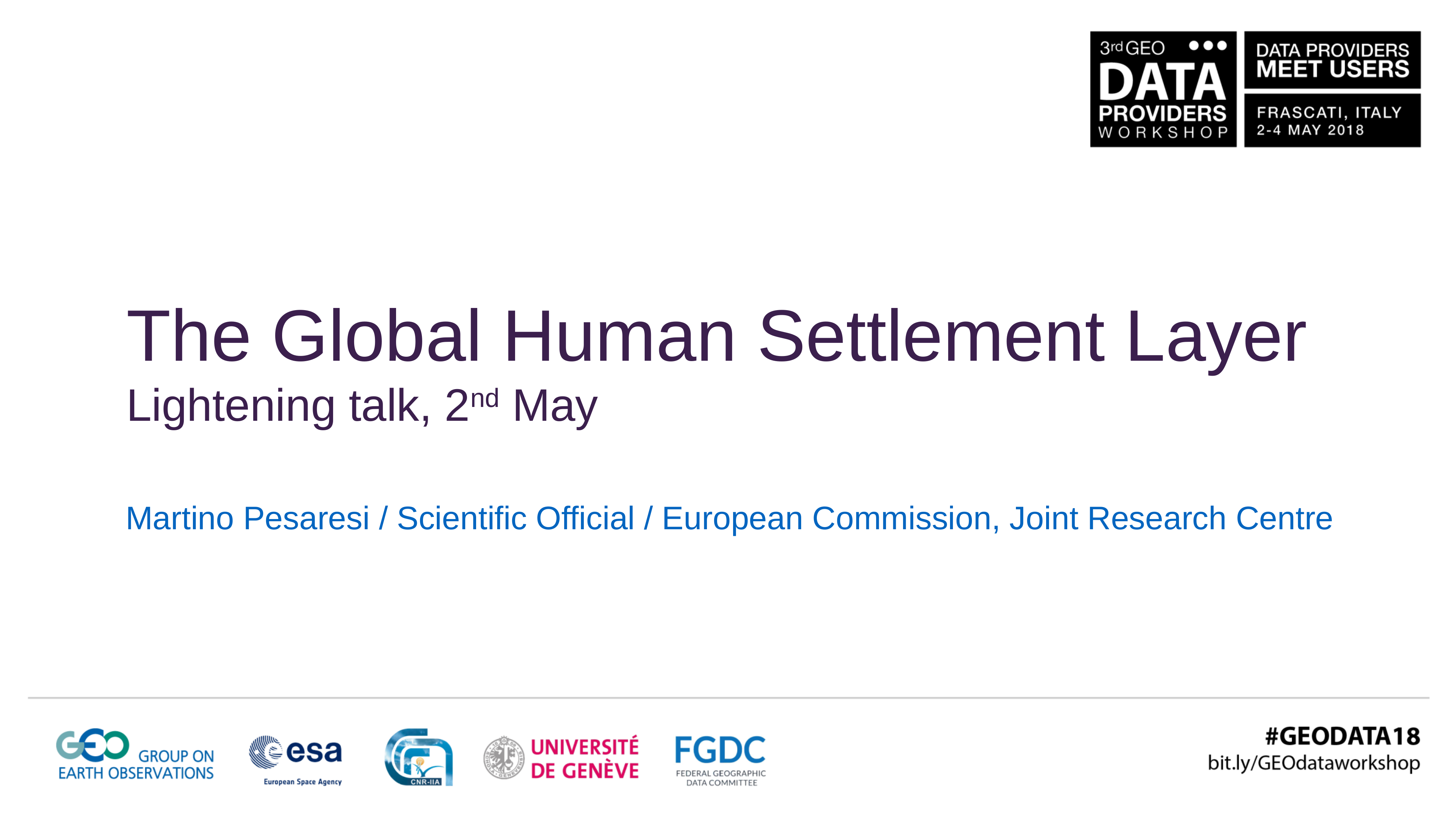

The Global Human Settlement Layer
Lightening talk, 2nd May
Martino Pesaresi / Scientific Official / European Commission, Joint Research Centre